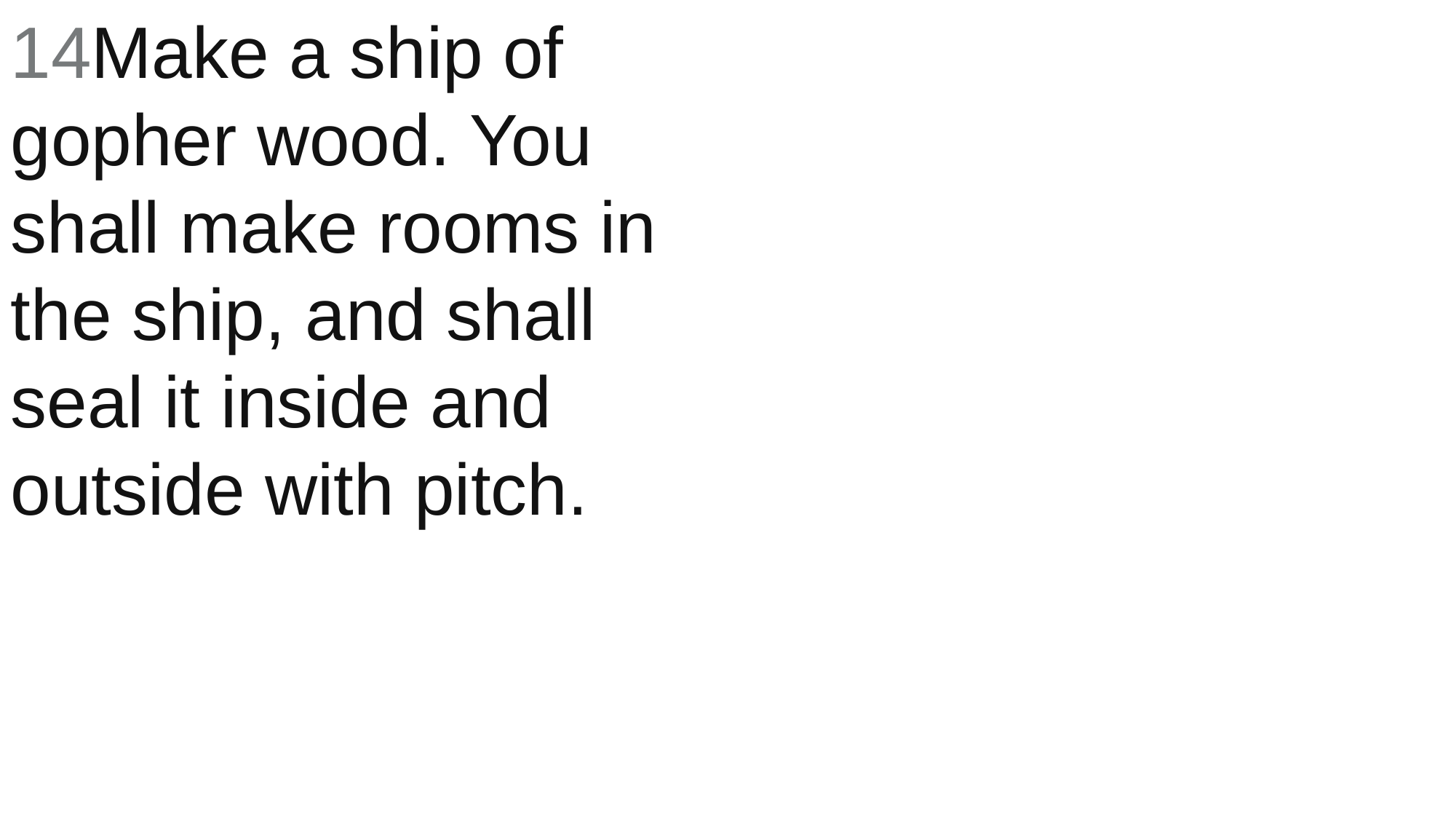

14Make a ship of gopher wood. You shall make rooms in the ship, and shall seal it inside and outside with pitch.